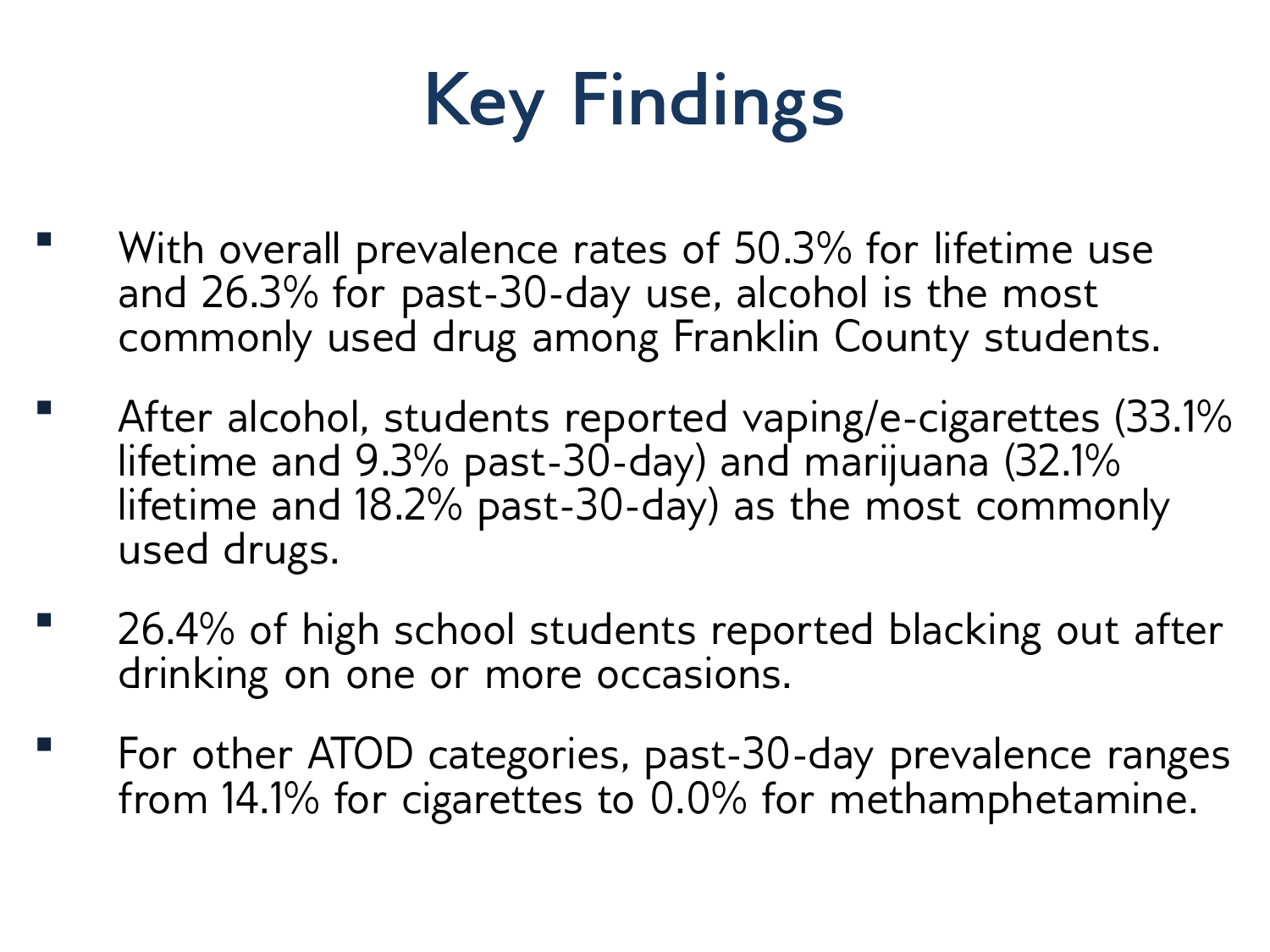

Key Findings
With overall prevalence rates of 50.3% for lifetime use and 26.3% for past-30-day use, alcohol is the most commonly used drug among Franklin County students.
After alcohol, students reported vaping/e-cigarettes (33.1% lifetime and 9.3% past-30-day) and marijuana (32.1% lifetime and 18.2% past-30-day) as the most commonly used drugs.
26.4% of high school students reported blacking out after drinking on one or more occasions.
For other ATOD categories, past-30-day prevalence ranges from 14.1% for cigarettes to 0.0% for methamphetamine.